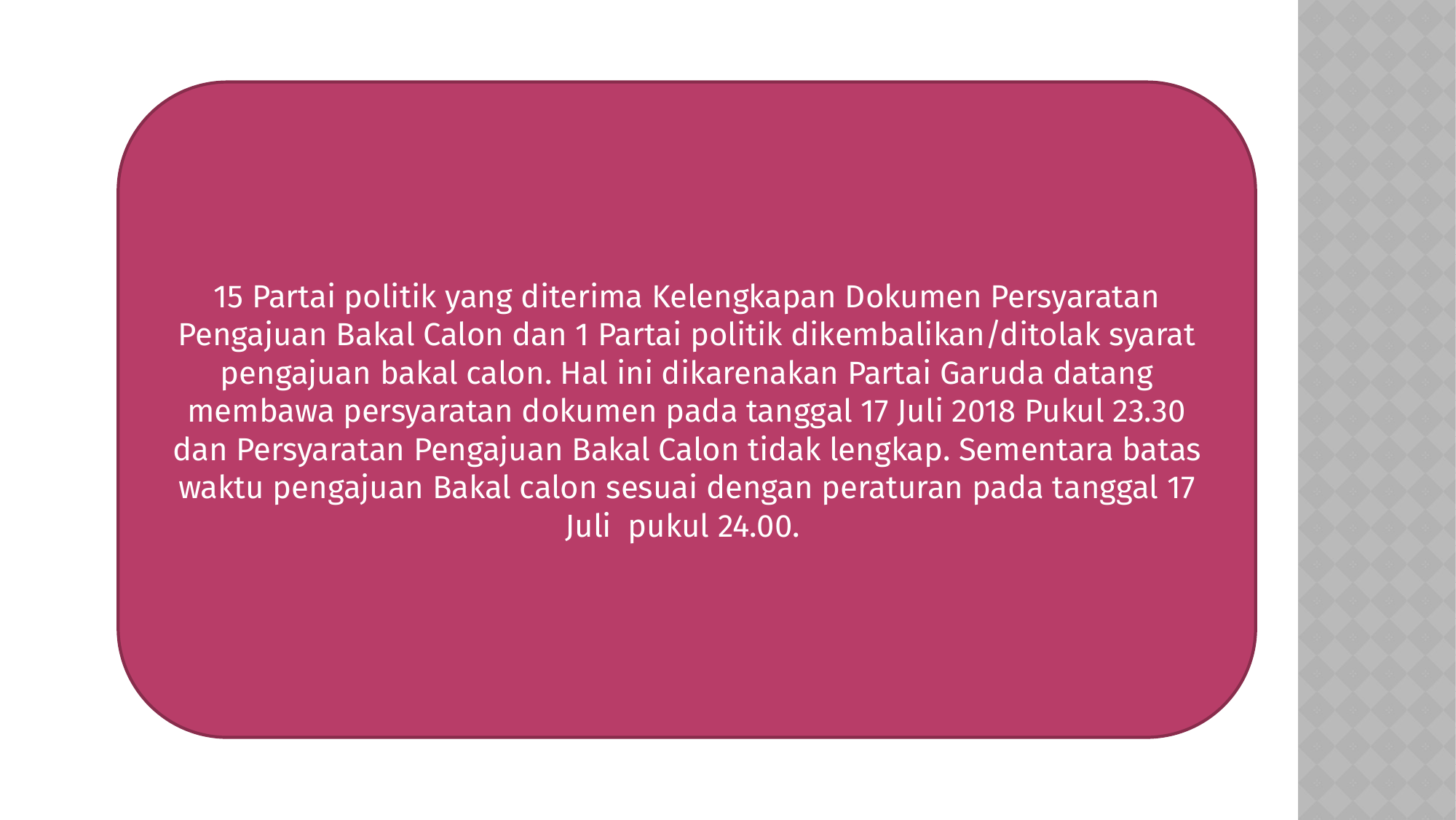

15 Partai politik yang diterima Kelengkapan Dokumen Persyaratan Pengajuan Bakal Calon dan 1 Partai politik dikembalikan/ditolak syarat pengajuan bakal calon. Hal ini dikarenakan Partai Garuda datang membawa persyaratan dokumen pada tanggal 17 Juli 2018 Pukul 23.30 dan Persyaratan Pengajuan Bakal Calon tidak lengkap. Sementara batas waktu pengajuan Bakal calon sesuai dengan peraturan pada tanggal 17 Juli  pukul 24.00.